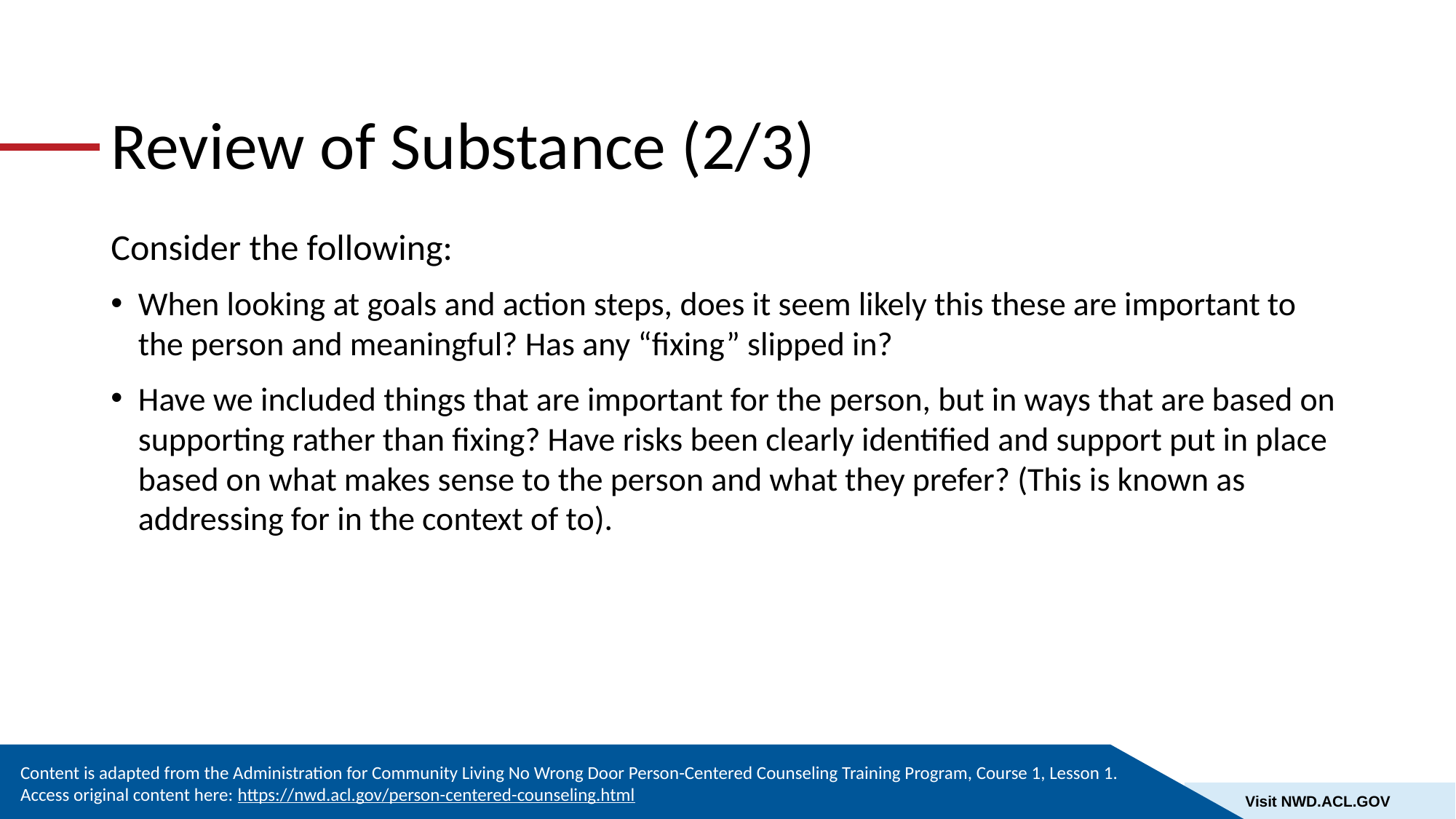

# Review of Substance (2/3)
Consider the following:
When looking at goals and action steps, does it seem likely this these are important to the person and meaningful? Has any “fixing” slipped in?
Have we included things that are important for the person, but in ways that are based on supporting rather than fixing? Have risks been clearly identified and support put in place based on what makes sense to the person and what they prefer? (This is known as addressing for in the context of to).